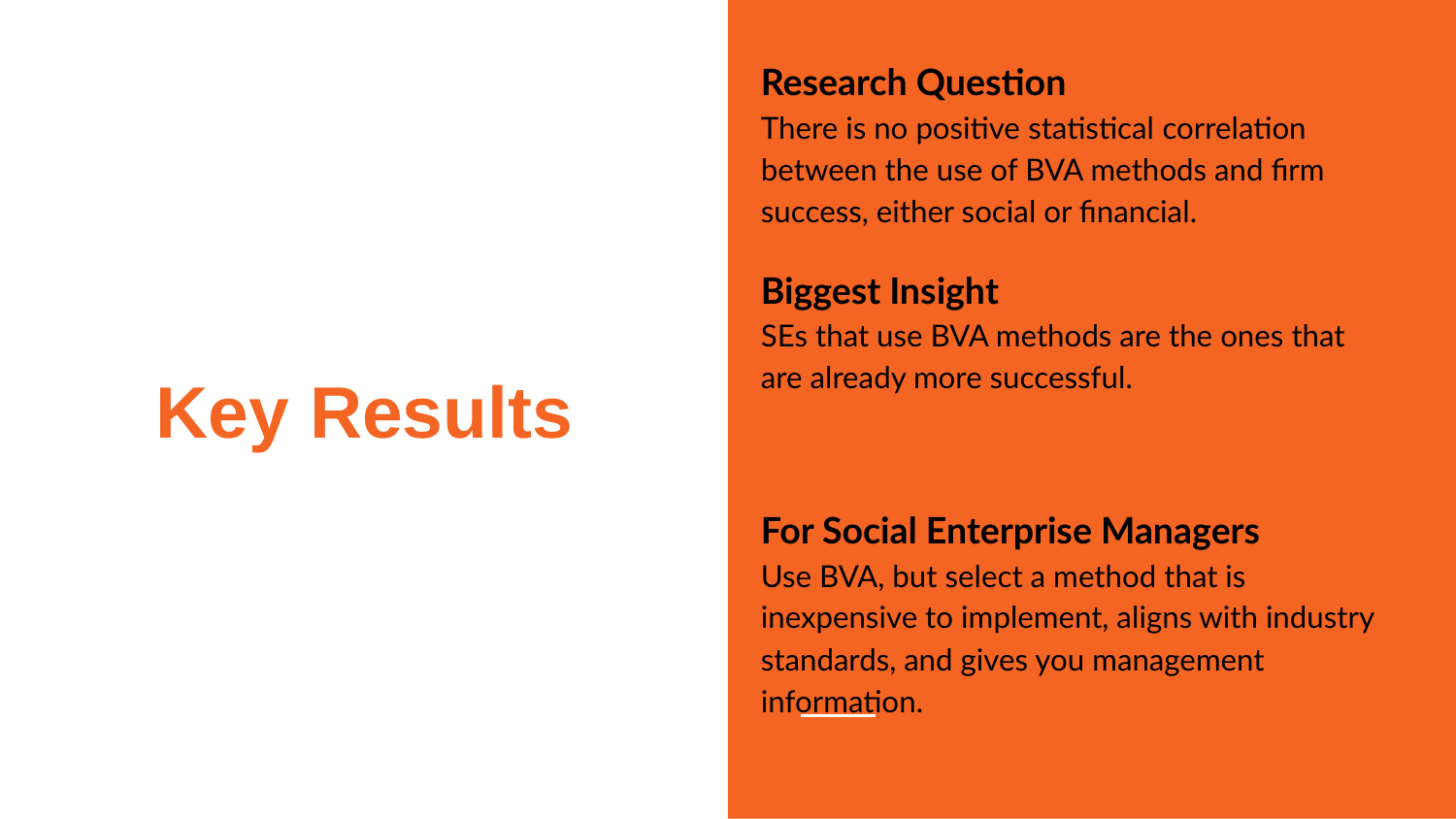

Research Question
There is no positive statistical correlation between the use of BVA methods and firm success, either social or financial.
Biggest Insight
SEs that use BVA methods are the ones that are already more successful.

For Social Enterprise Managers
Use BVA, but select a method that is inexpensive to implement, aligns with industry standards, and gives you management information.
# Key Results